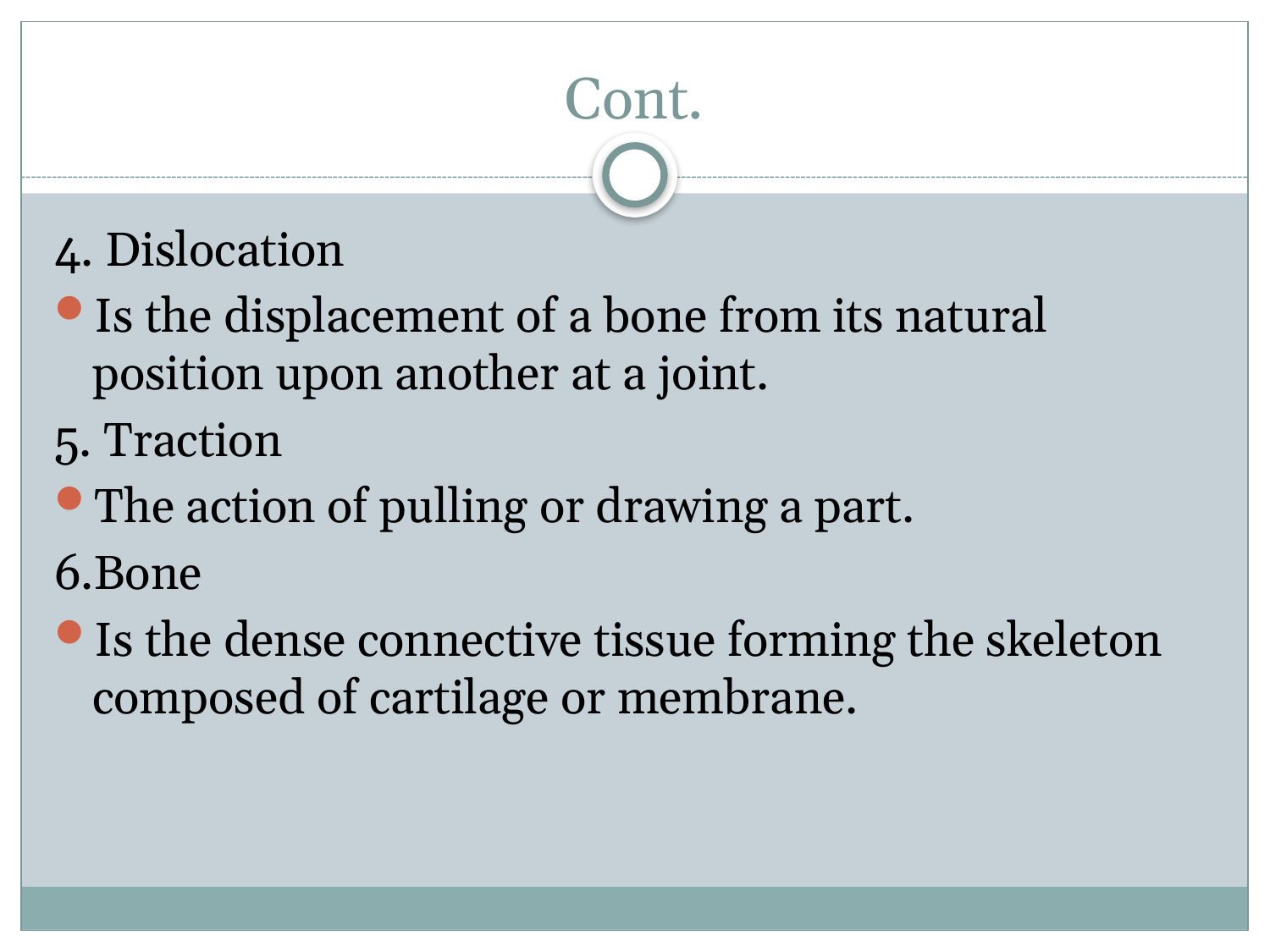

# Cont.
4. Dislocation
Is the displacement of a bone from its natural position upon another at a joint.
5. Traction
The action of pulling or drawing a part.
6.Bone
Is the dense connective tissue forming the skeleton composed of cartilage or membrane.